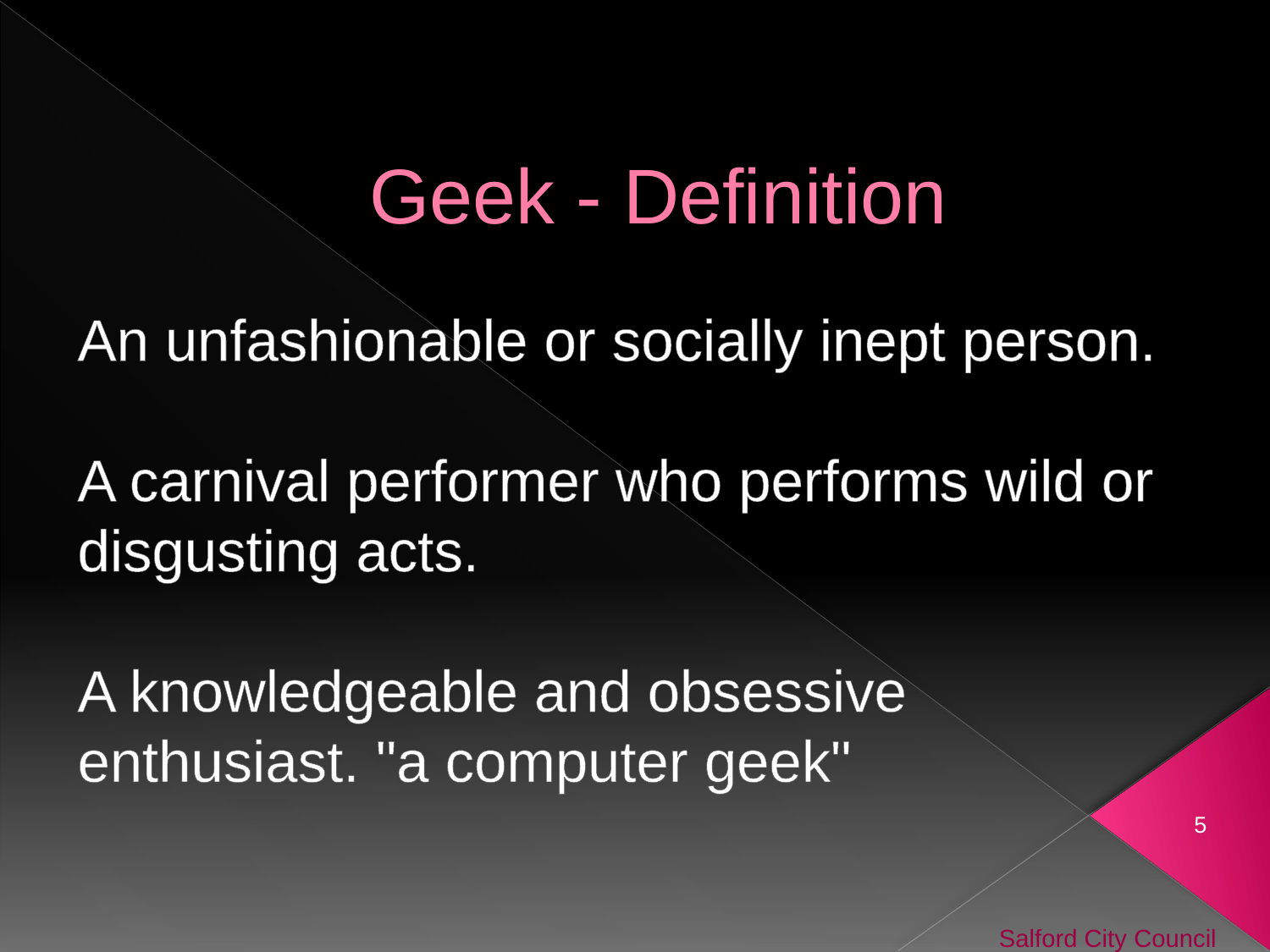

# Geek - Definition
An unfashionable or socially inept person.

A carnival performer who performs wild or disgusting acts.

A knowledgeable and obsessive enthusiast. "a computer geek"

5
Salford City Council